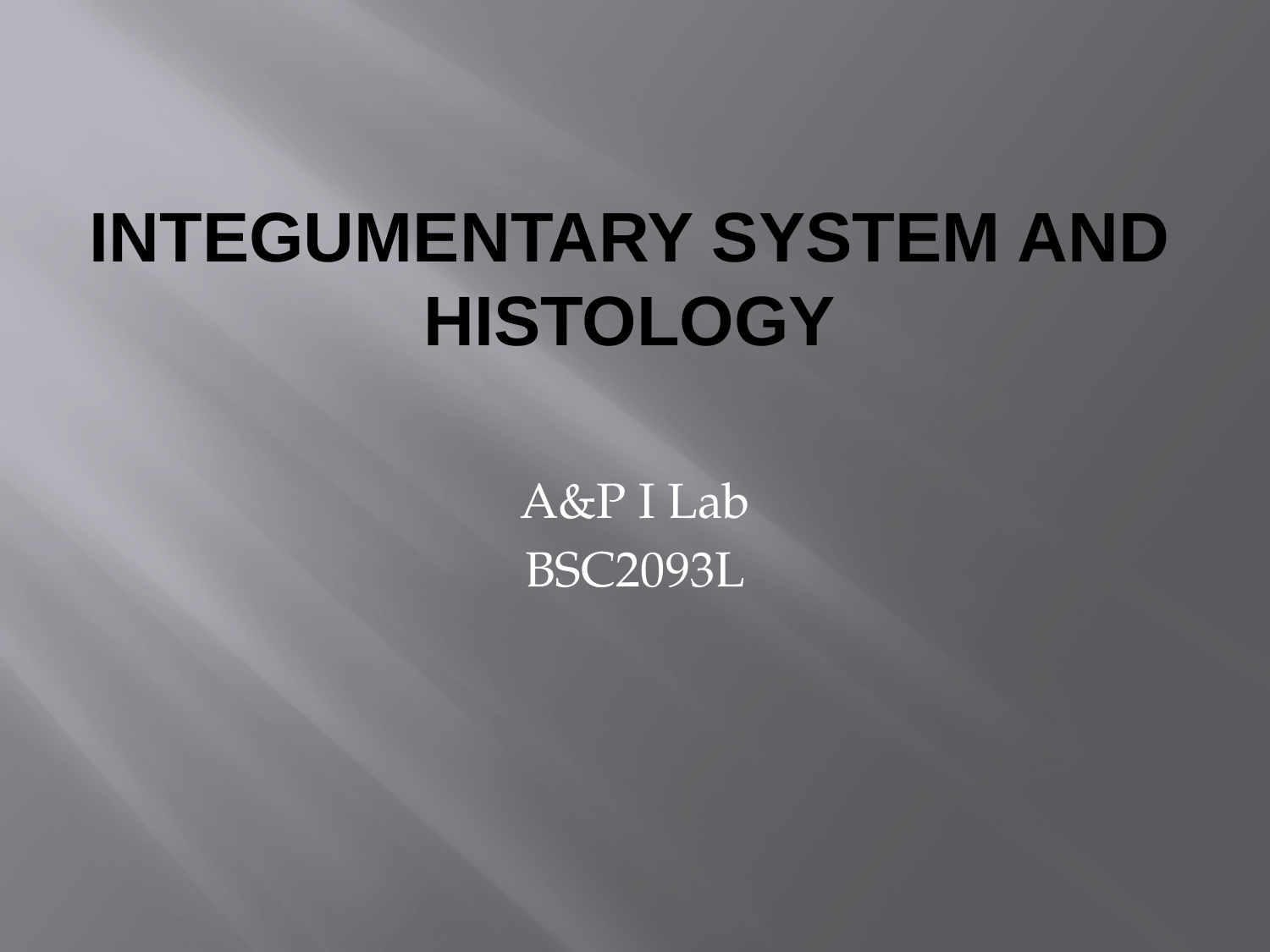

# Integumentary System and Histology
A&P I Lab
BSC2093L